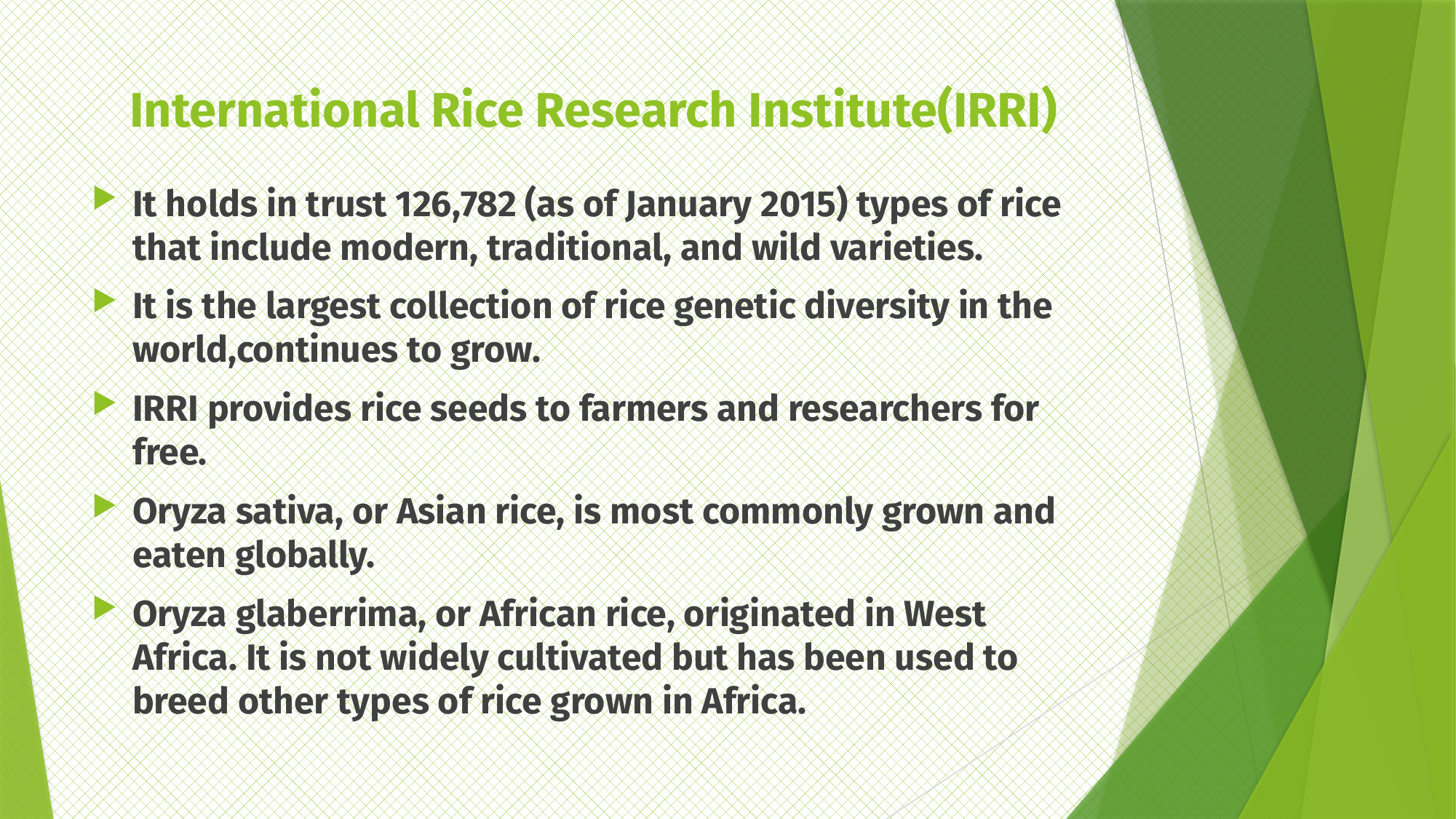

# International Rice Research Institute(IRRI)
It holds in trust 126,782 (as of January 2015) types of rice that include modern, traditional, and wild varieties.
It is the largest collection of rice genetic diversity in the world,continues to grow.
IRRI provides rice seeds to farmers and researchers for free.
Oryza sativa, or Asian rice, is most commonly grown and eaten globally.
Oryza glaberrima, or African rice, originated in West Africa. It is not widely cultivated but has been used to breed other types of rice grown in Africa.